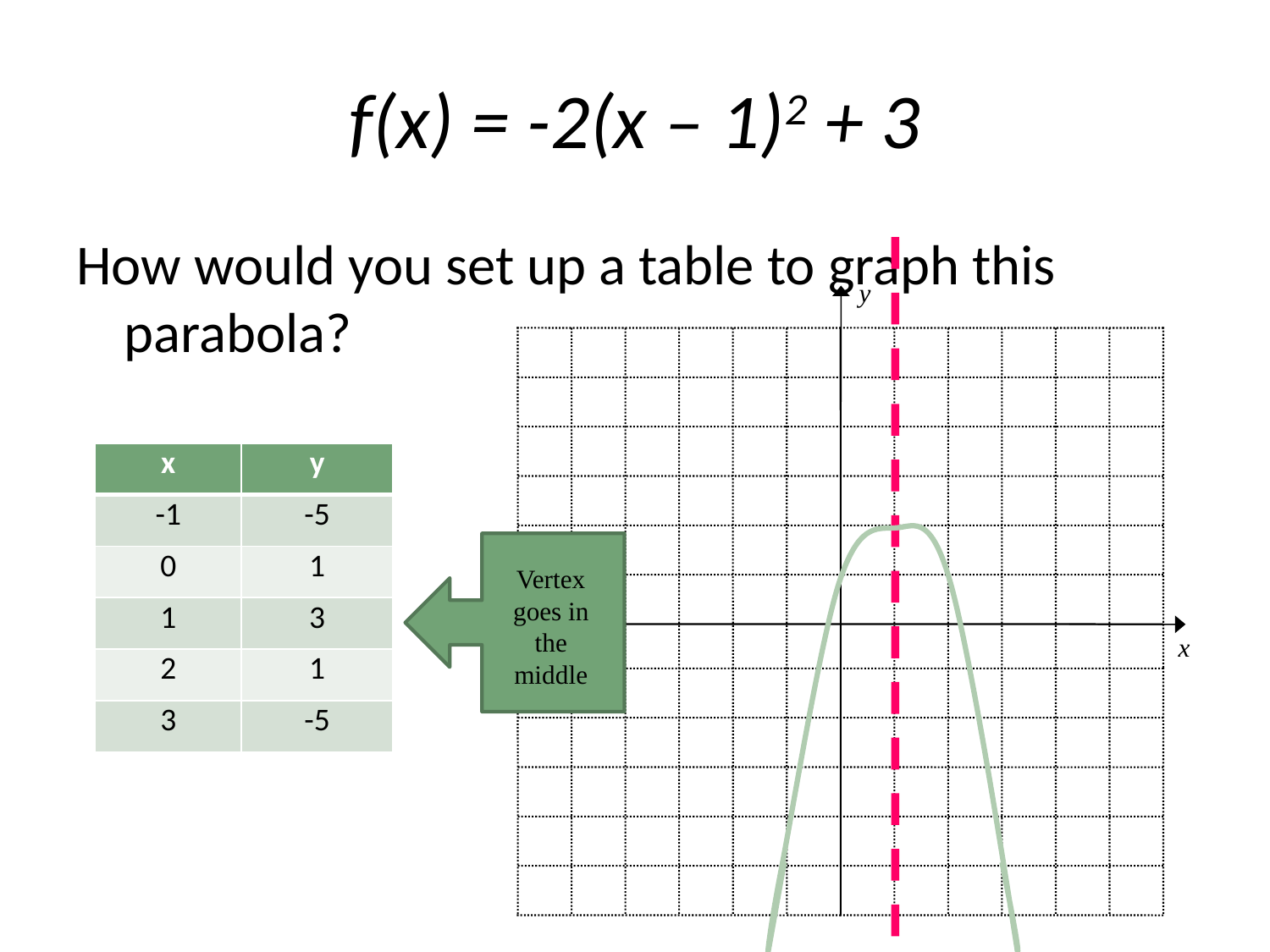

# f(x) = -2(x – 1)2 + 3
How would you set up a table to graph this parabola?

y

x

| x | y |
| --- | --- |
| -1 | -5 |
| 0 | 1 |
| 1 | 3 |
| 2 | 1 |
| 3 | -5 |

Vertex goes in the middle